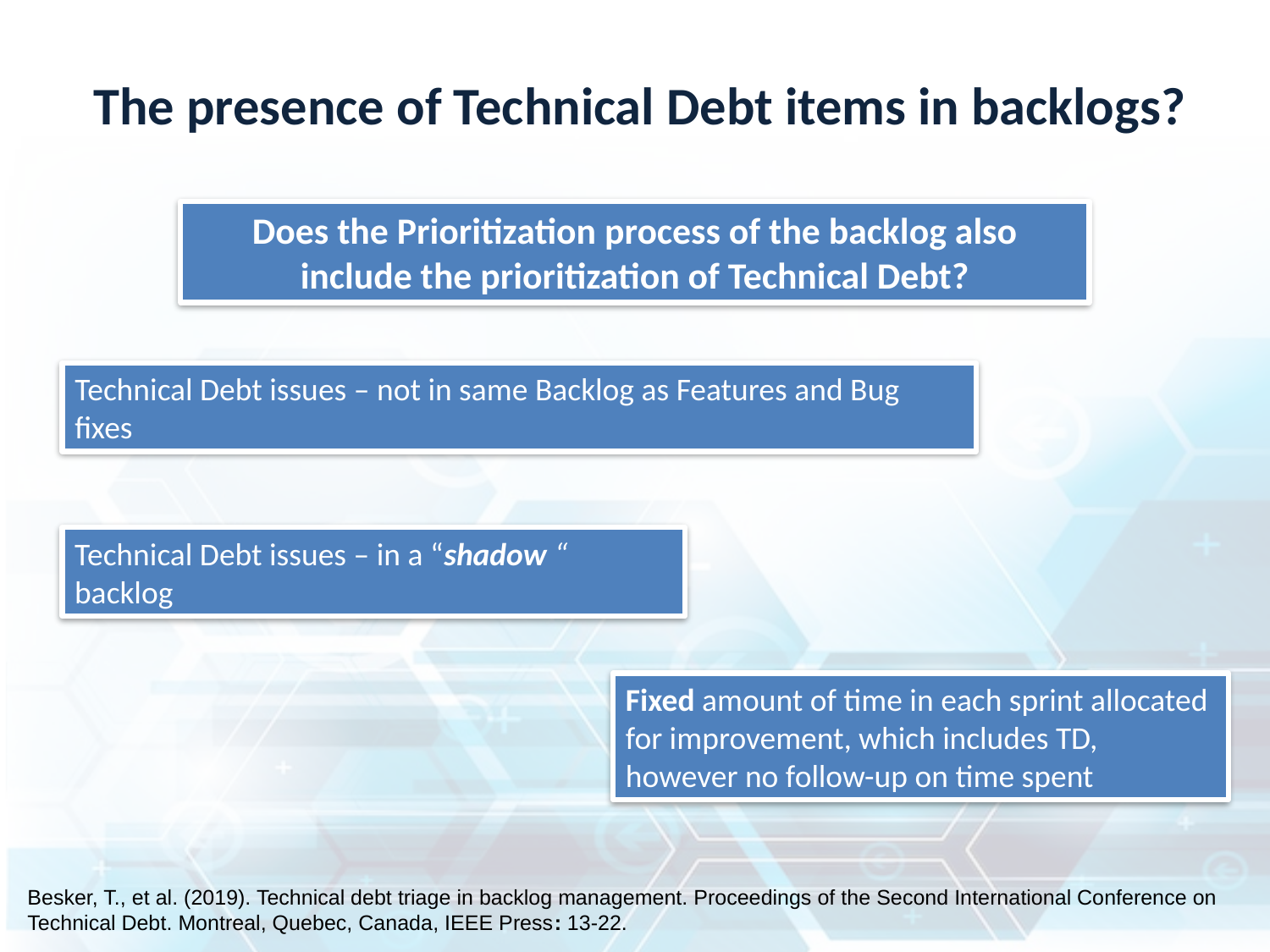

# The presence of Technical Debt items in backlogs?
Does the Prioritization process of the backlog also include the prioritization of Technical Debt?
Technical Debt issues – not in same Backlog as Features and Bug fixes
Technical Debt issues – in a “shadow “ backlog
Fixed amount of time in each sprint allocated for improvement, which includes TD, however no follow-up on time spent
Besker, T., et al. (2019). Technical debt triage in backlog management. Proceedings of the Second International Conference on Technical Debt. Montreal, Quebec, Canada, IEEE Press: 13-22.